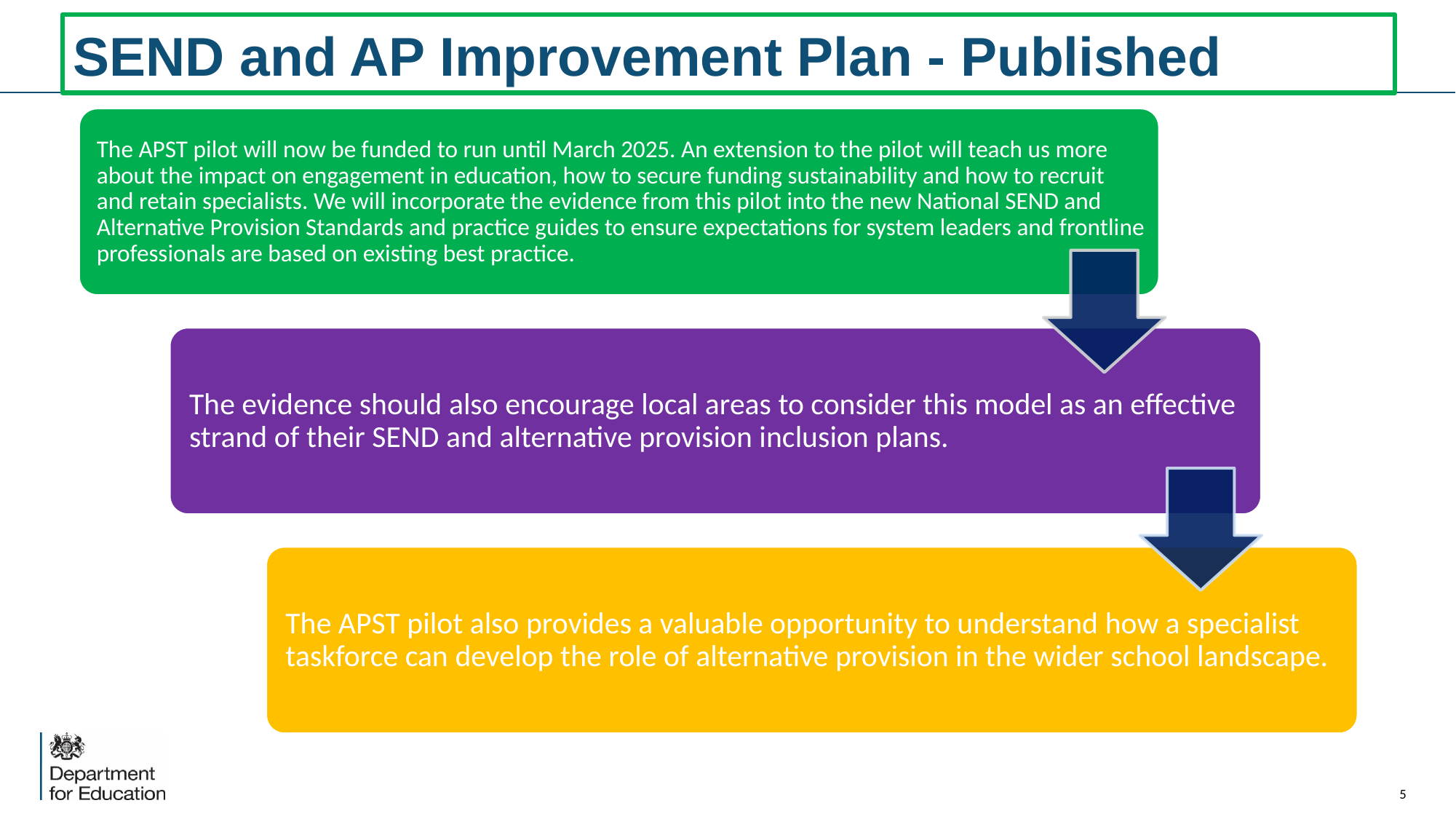

# SEND and AP Improvement Plan - Published
The APST pilot will now be funded to run until March 2025. An extension to the pilot will teach us more about the impact on engagement in education, how to secure funding sustainability and how to recruit and retain specialists. We will incorporate the evidence from this pilot into the new National SEND and Alternative Provision Standards and practice guides to ensure expectations for system leaders and frontline professionals are based on existing best practice.
The evidence should also encourage local areas to consider this model as an effective strand of their SEND and alternative provision inclusion plans.
The APST pilot also provides a valuable opportunity to understand how a specialist taskforce can develop the role of alternative provision in the wider school landscape.

5